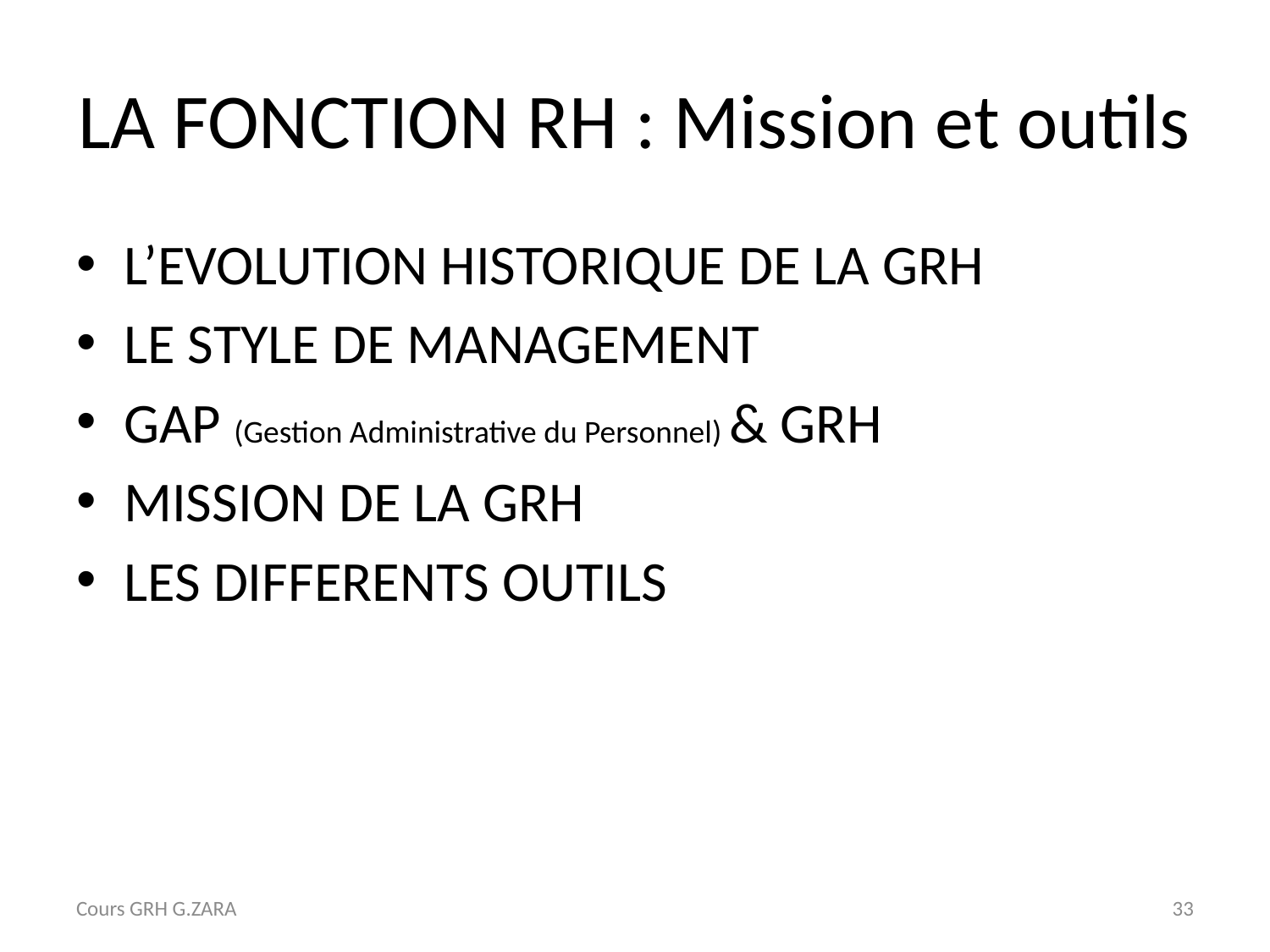

# LA FONCTION RH : Mission et outils
L’EVOLUTION HISTORIQUE DE LA GRH
LE STYLE DE MANAGEMENT
GAP (Gestion Administrative du Personnel) & GRH
MISSION DE LA GRH
LES DIFFERENTS OUTILS
Cours GRH G.ZARA
33